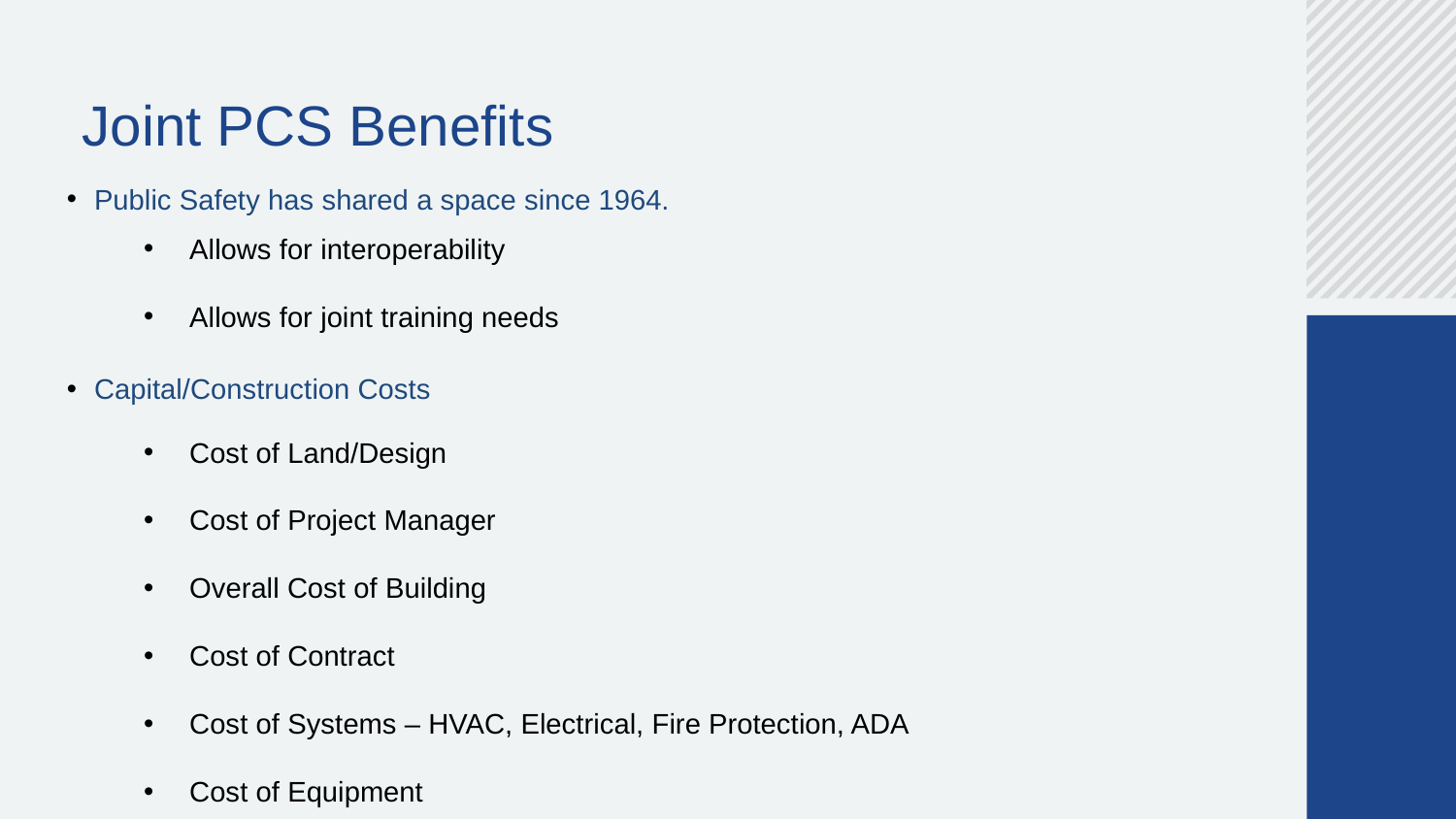

Joint PCS Benefits

Public Safety has shared a space since 1964.

Capital/Construction Costs

Allows for interoperability
Allows for joint training needs

Cost of Land/Design

Cost of Project Manager

Overall Cost of Building

Cost of Contract

Cost of Systems – HVAC, Electrical, Fire Protection, ADA

Cost of Equipment